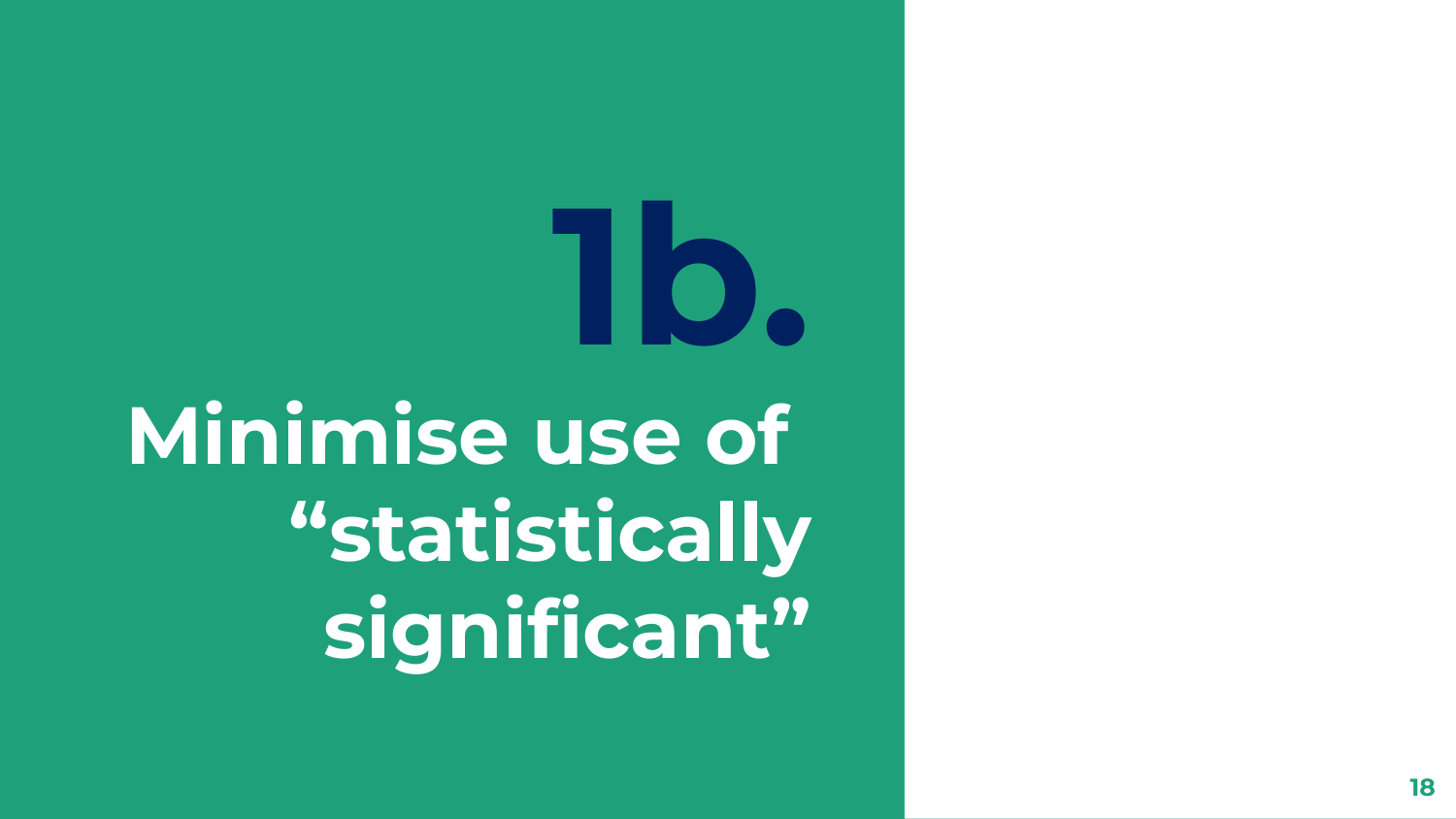

# 1b.
Minimise use of  “statistically significant”
18